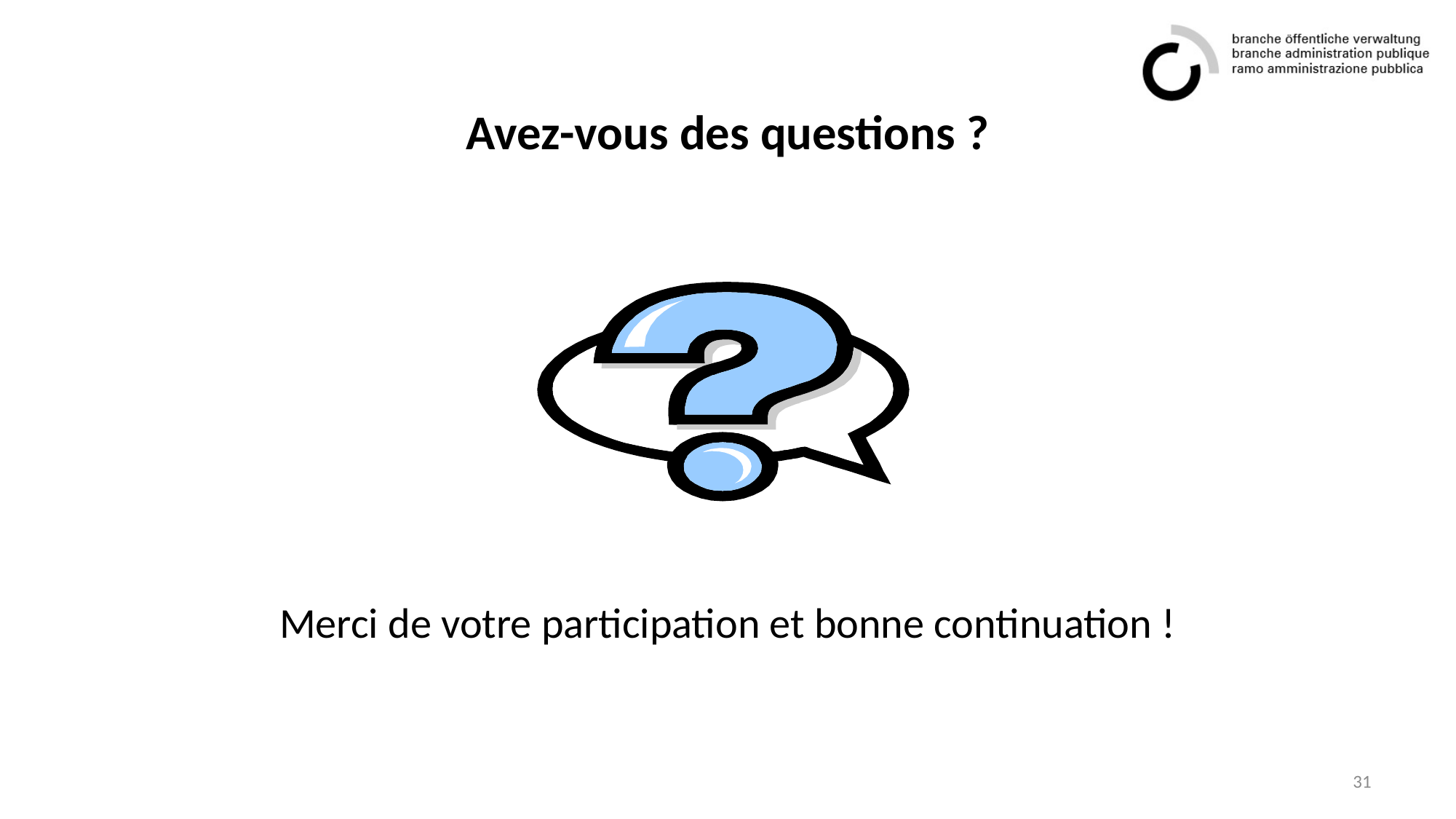

# Avez-vous des questions ?

Merci de votre participation et bonne continuation !

31